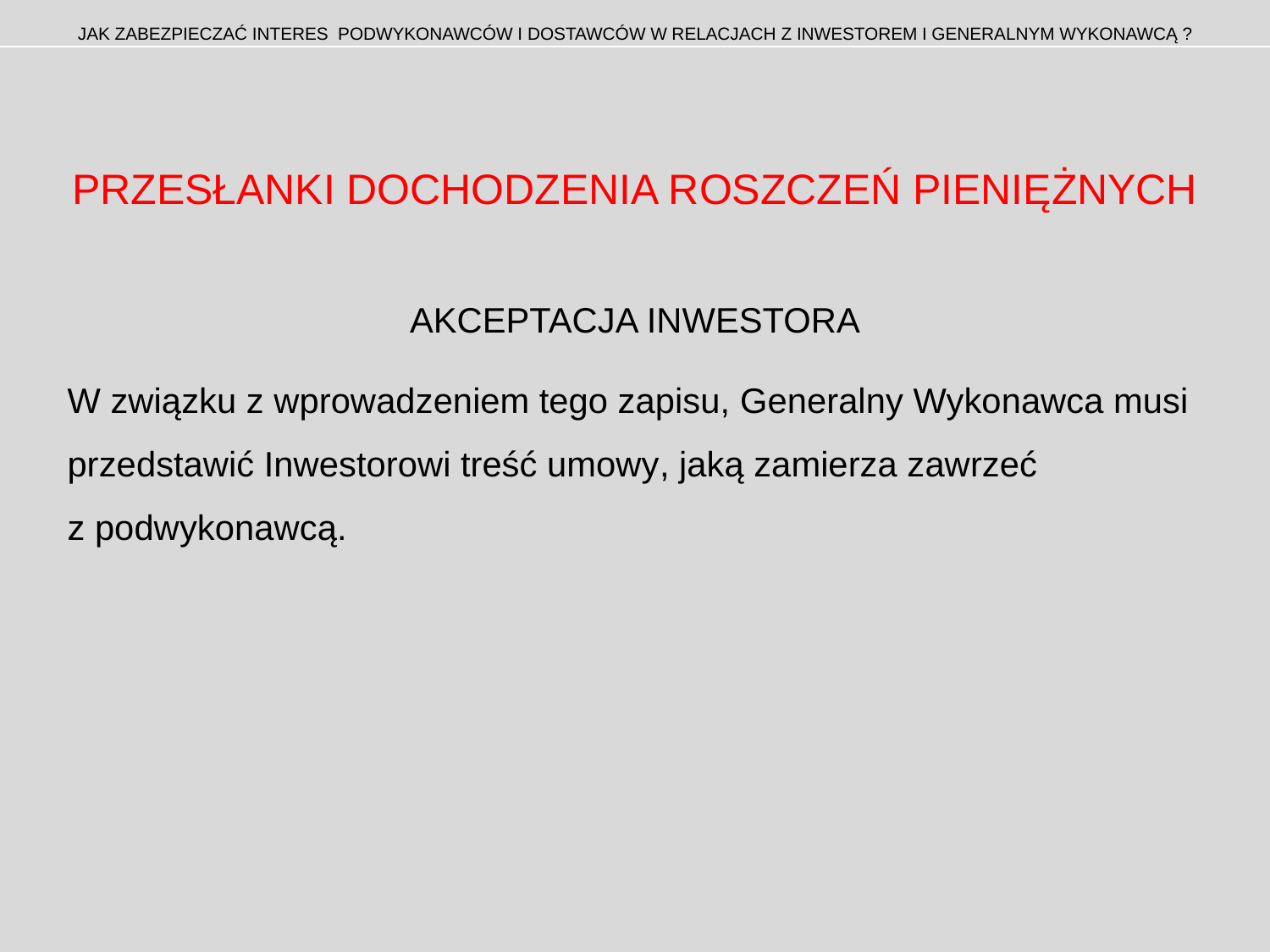

JAK ZABEZPIECZAĆ INTERES  PODWYKONAWCÓW I DOSTAWCÓW W RELACJACH Z INWESTOREM I GENERALNYM WYKONAWCĄ ?
PRZESŁANKI DOCHODZENIA ROSZCZEŃ PIENIĘŻNYCH

AKCEPTACJA INWESTORA

W związku z wprowadzeniem tego zapisu, Generalny Wykonawca musi przedstawić Inwestorowi treść umowy, jaką zamierza zawrzeć
z podwykonawcą.